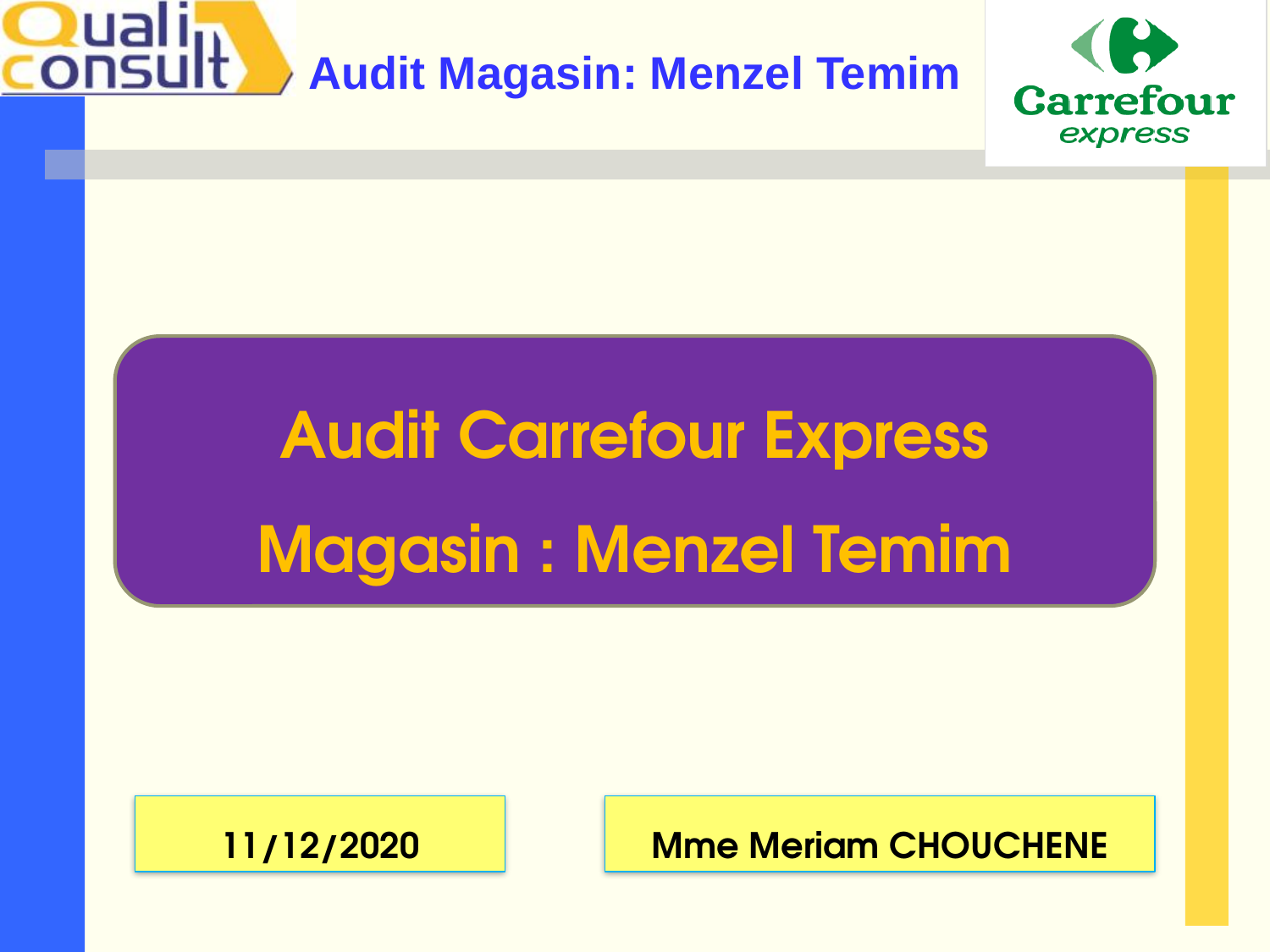

Audit Carrefour Express
Magasin : Menzel Temim
11/12/2020
Mme Meriam CHOUCHENE